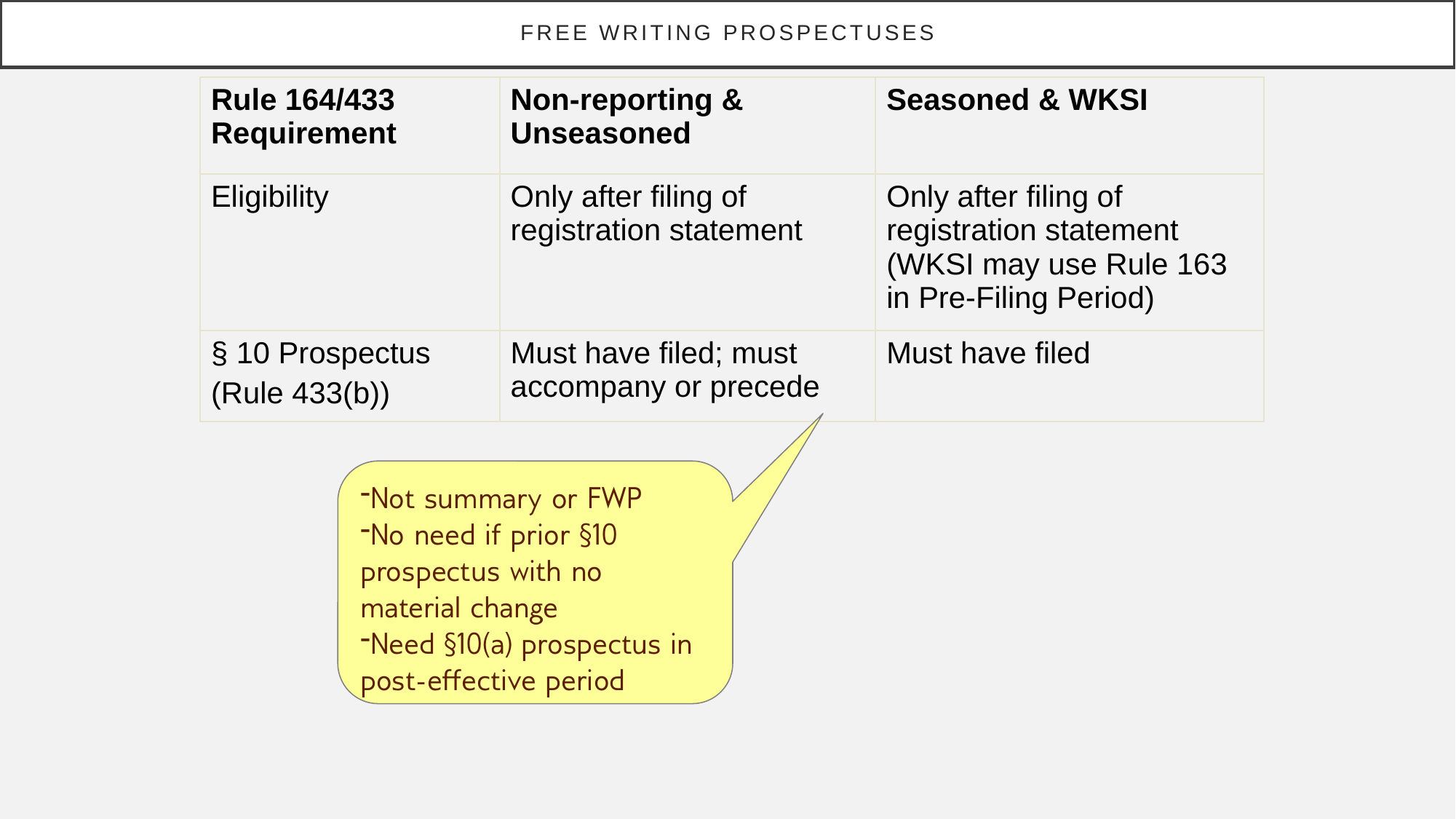

# Free Writing Prospectuses
| Rule 164/433 Requirement | Non-reporting & Unseasoned | Seasoned & WKSI |
| --- | --- | --- |
| Eligibility | Only after filing of registration statement | Only after filing of registration statement (WKSI may use Rule 163 in Pre-Filing Period) |
| § 10 Prospectus (Rule 433(b)) | Must have filed; must accompany or precede | Must have filed |
Not summary or FWP
No need if prior §10 prospectus with no material change
Need §10(a) prospectus in post-effective period